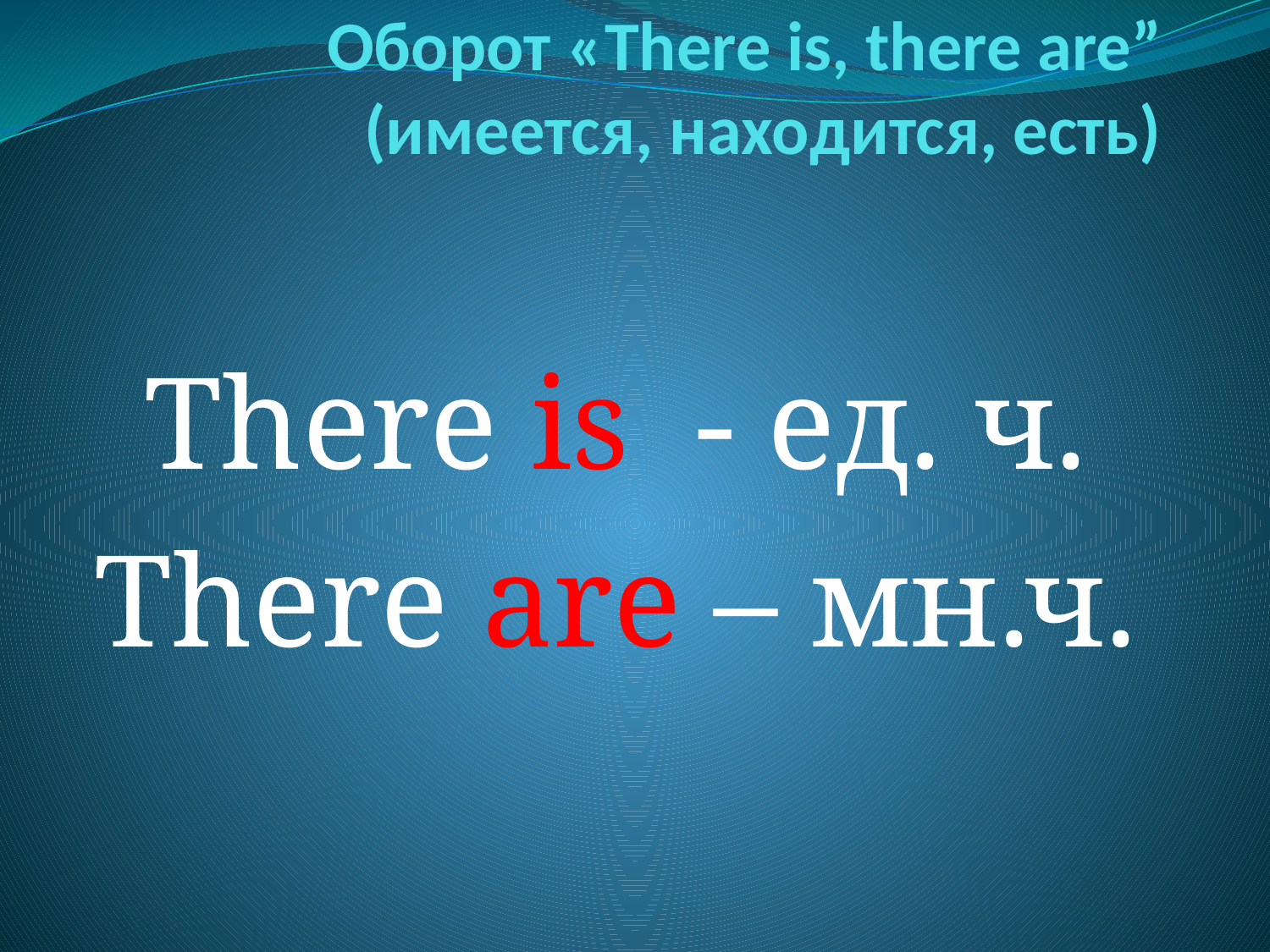

# Оборот «There is, there are” (имеется, находится, есть)

There is  - ед. ч.
There are – мн.ч.